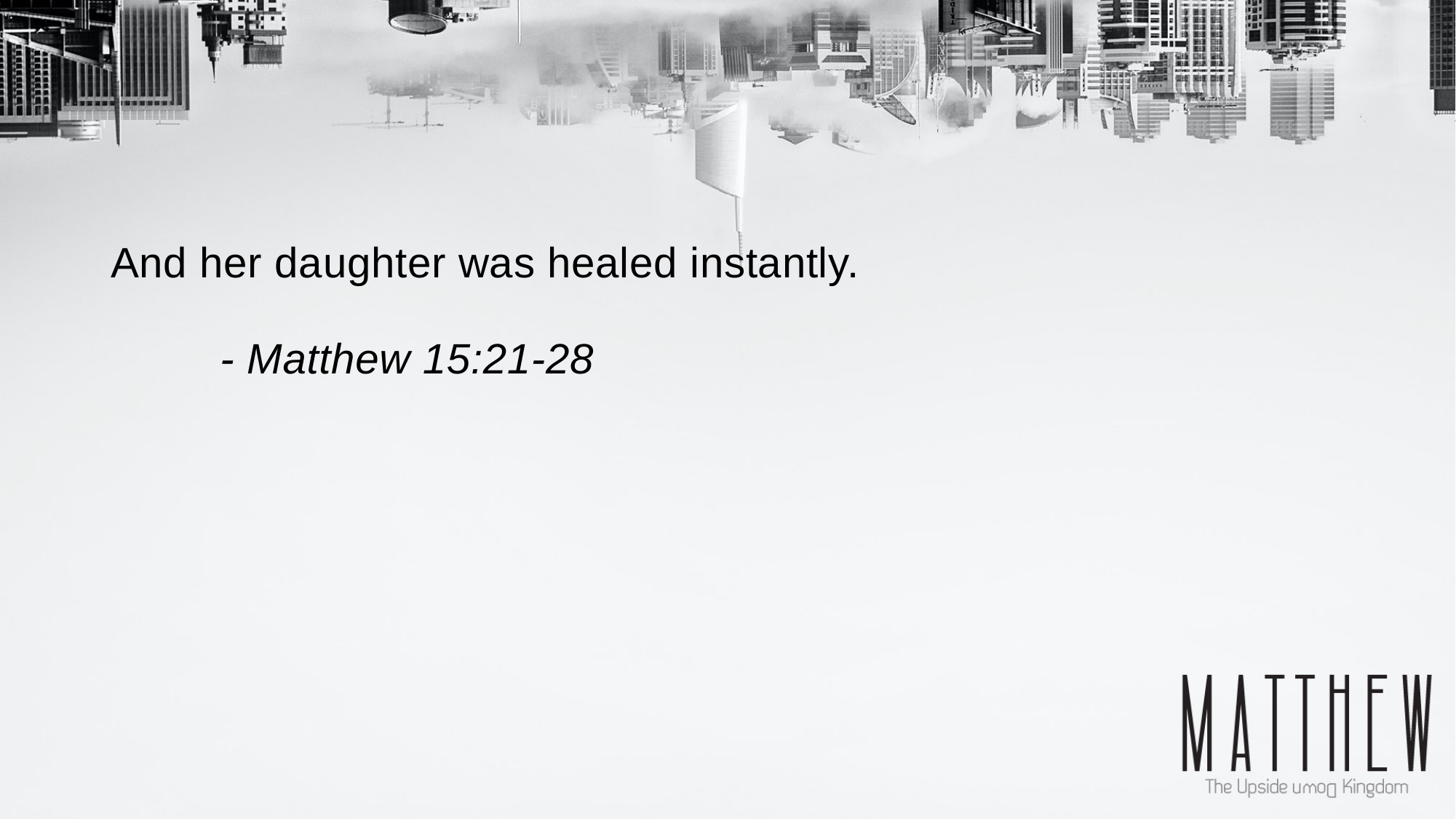

And her daughter was healed instantly.
	- Matthew 15:21-28